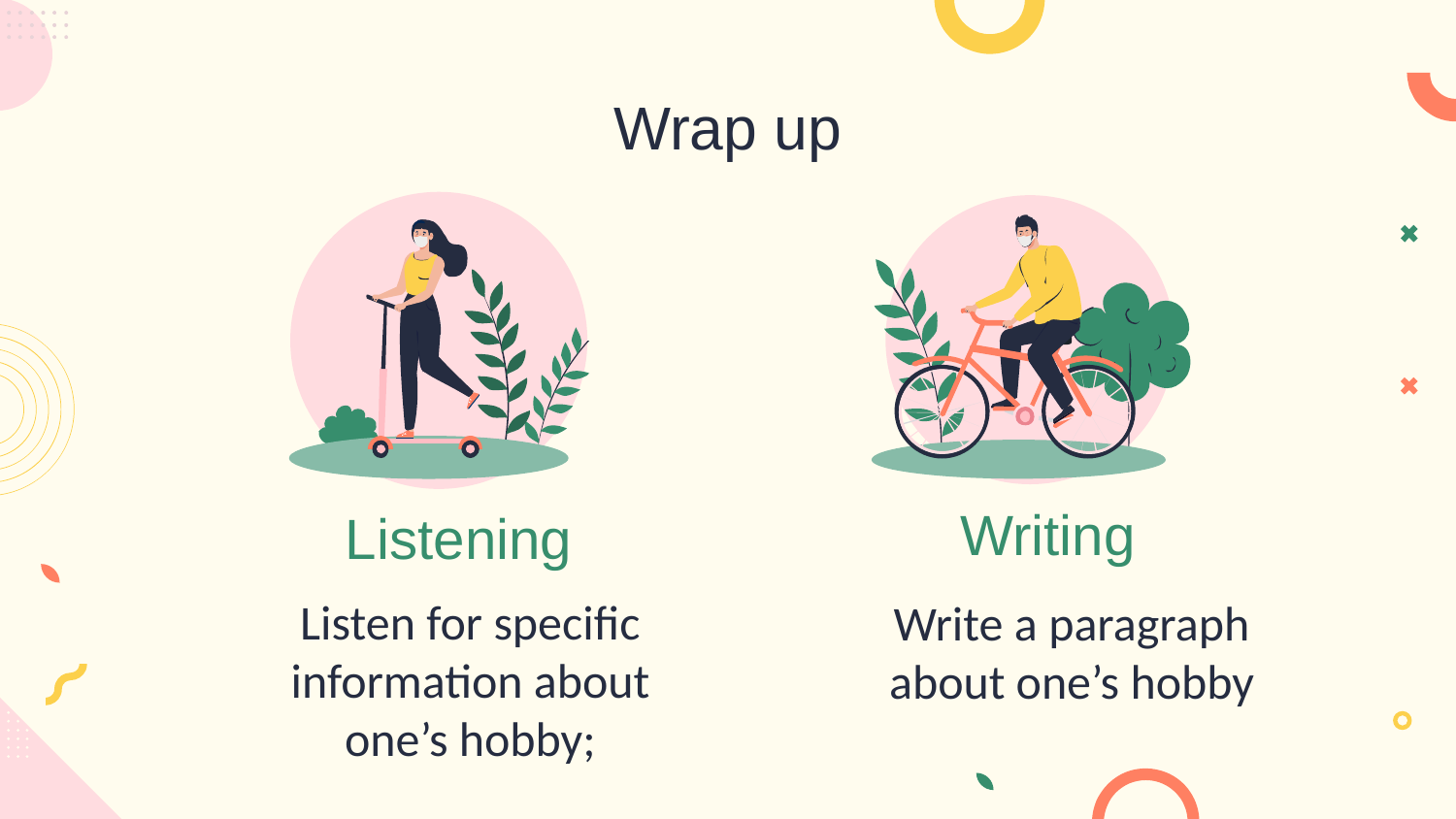

# Wrap up

Writing
Listening
Listen for specific information about one’s hobby;
Write a paragraph about one’s hobby